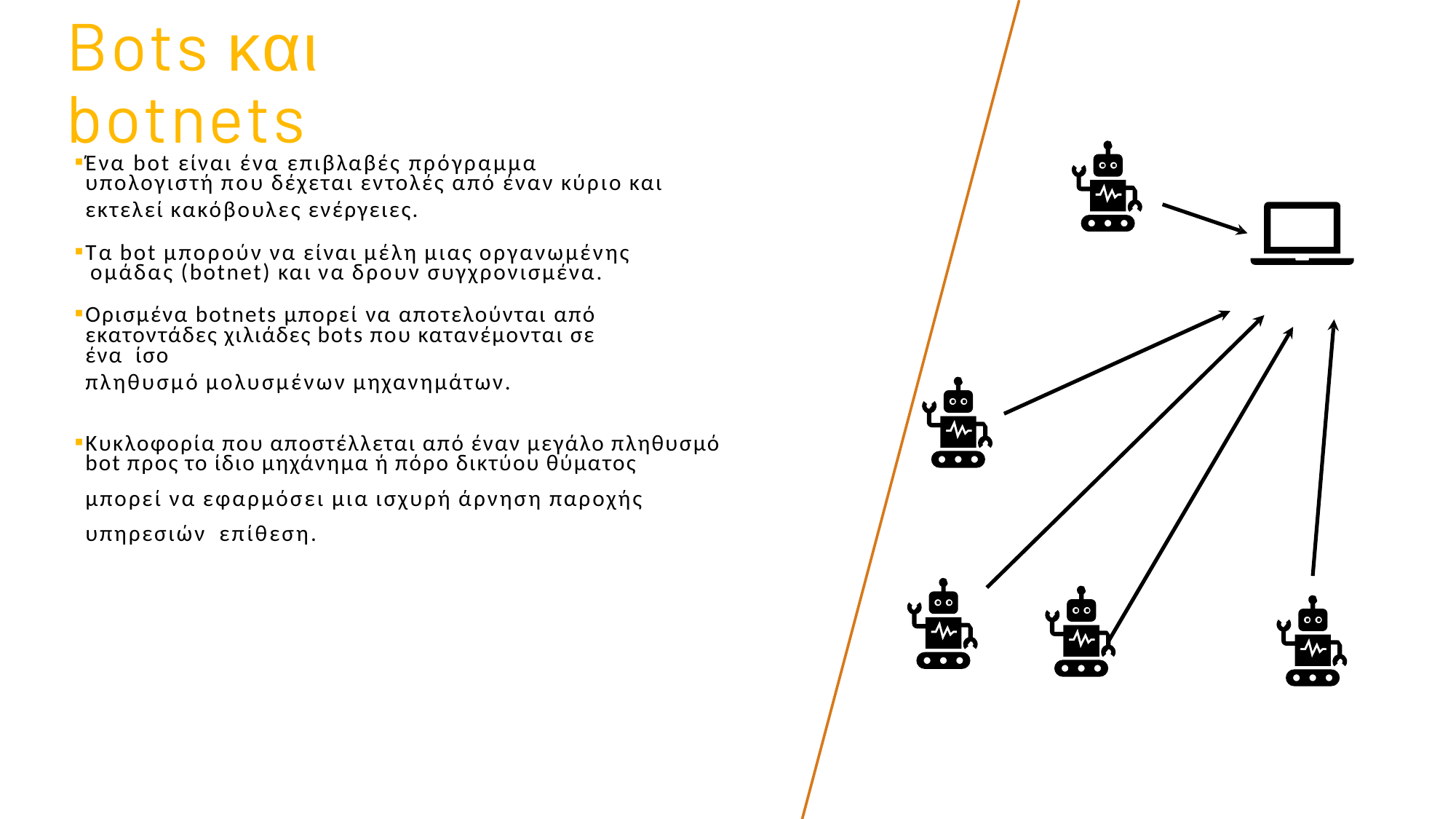

# Bots και botnets

Ένα bot είναι ένα επιβλαβές πρόγραμμα  υπολογιστή που δέχεται εντολές από έναν κύριο και
εκτελεί κακόβουλες ενέργειες.

Τα bot μπορούν να είναι μέλη μιας οργανωμένης  ομάδας (botnet) και να δρουν συγχρονισμένα.

Ορισμένα botnets μπορεί να αποτελούνται από  εκατοντάδες χιλιάδες bots που κατανέμονται σε ένα  ίσο
πληθυσμό μολυσμένων μηχανημάτων.

Κυκλοφορία που αποστέλλεται από έναν μεγάλο πληθυσμό
bot προς το ίδιο μηχάνημα ή πόρο δικτύου θύματος
μπορεί να εφαρμόσει μια ισχυρή άρνηση παροχής υπηρεσιών  επίθεση.

44